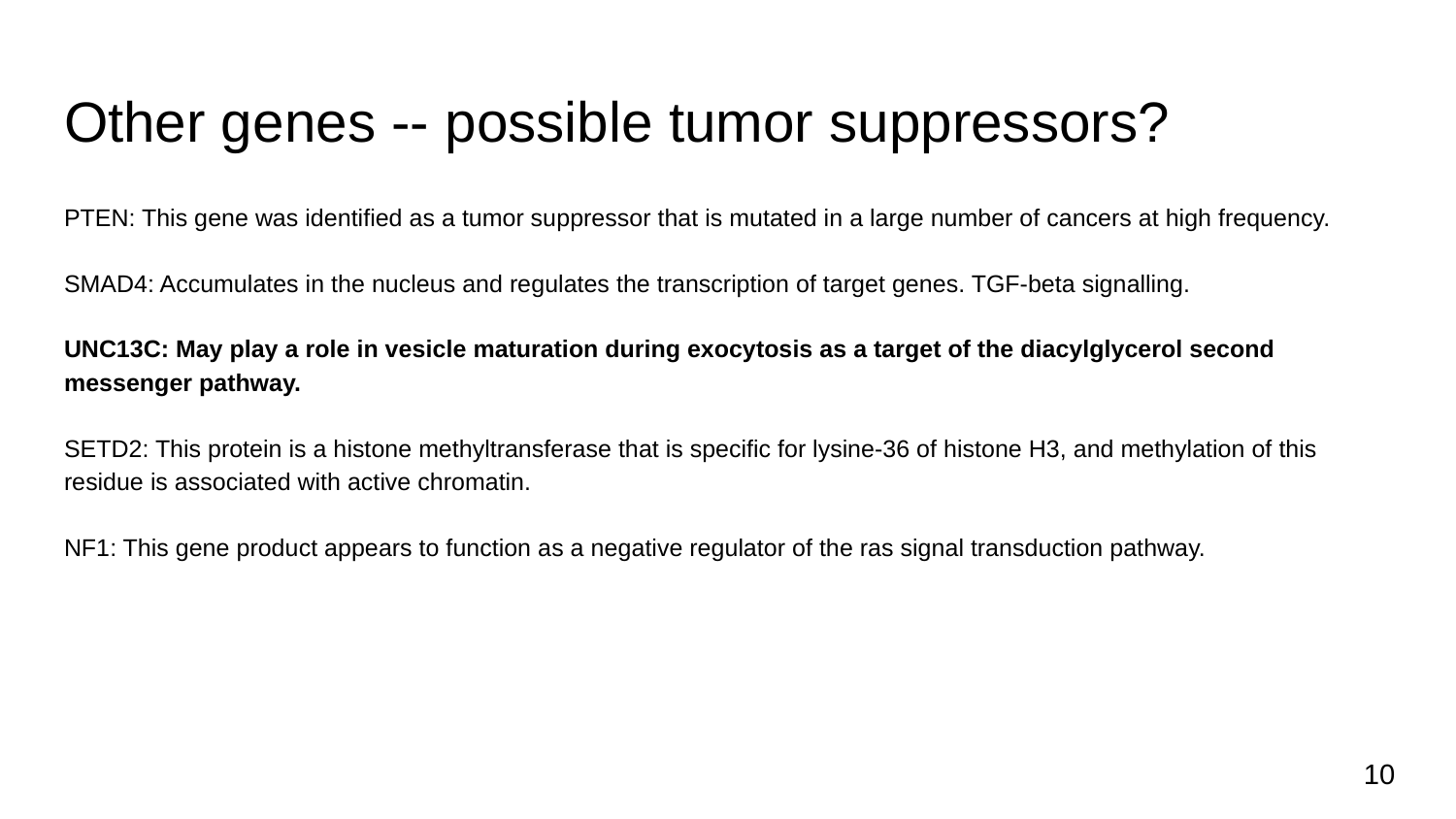

# Other genes -- possible tumor suppressors?

PTEN: This gene was identified as a tumor suppressor that is mutated in a large number of cancers at high frequency.
SMAD4: Accumulates in the nucleus and regulates the transcription of target genes. TGF-beta signalling.
UNC13C: May play a role in vesicle maturation during exocytosis as a target of the diacylglycerol second messenger pathway.
SETD2: This protein is a histone methyltransferase that is specific for lysine-36 of histone H3, and methylation of this residue is associated with active chromatin.
NF1: This gene product appears to function as a negative regulator of the ras signal transduction pathway.

10